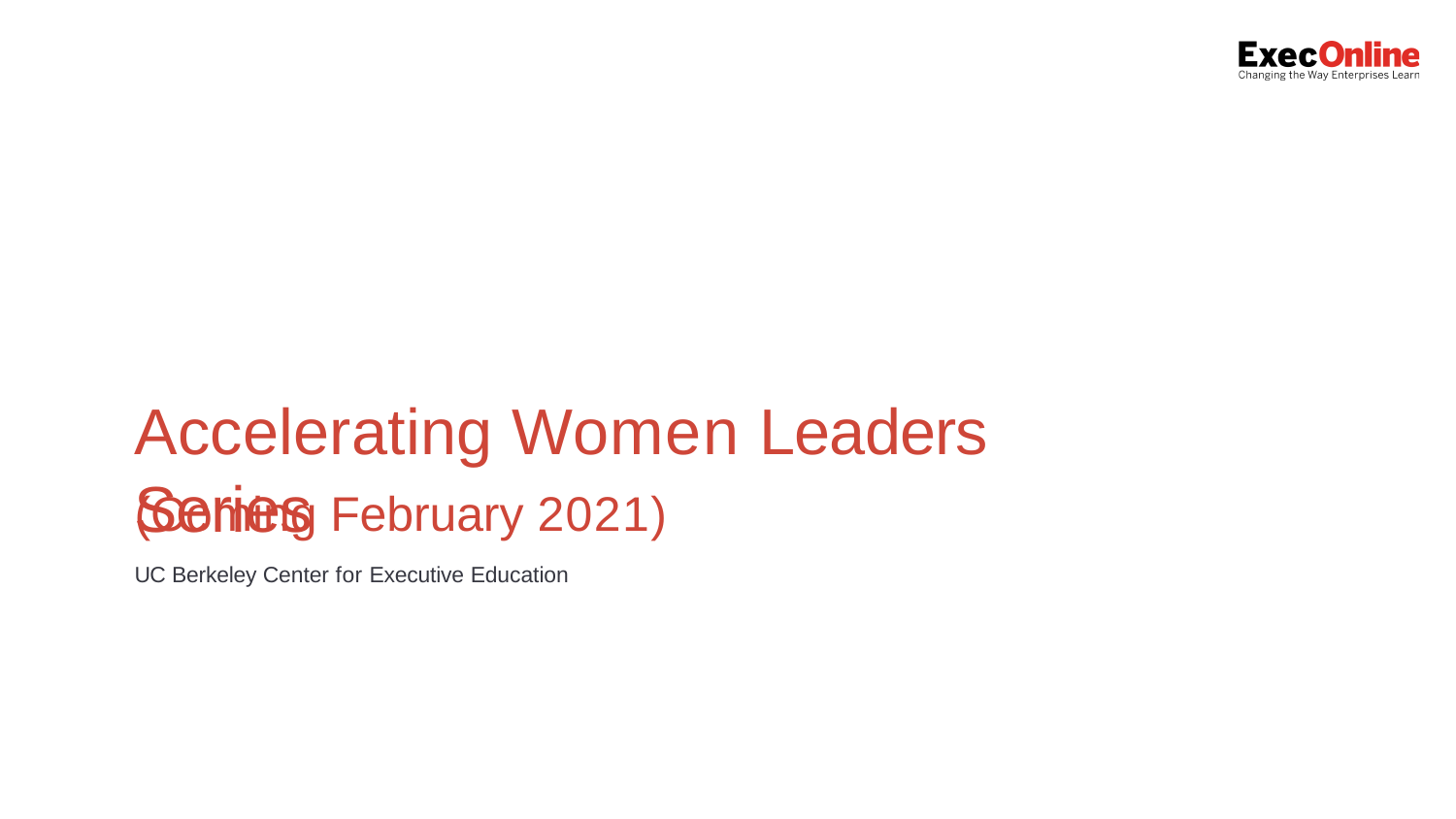

Accelerating Women Leaders Series
(Coming February 2021)
UC Berkeley Center for Executive Education